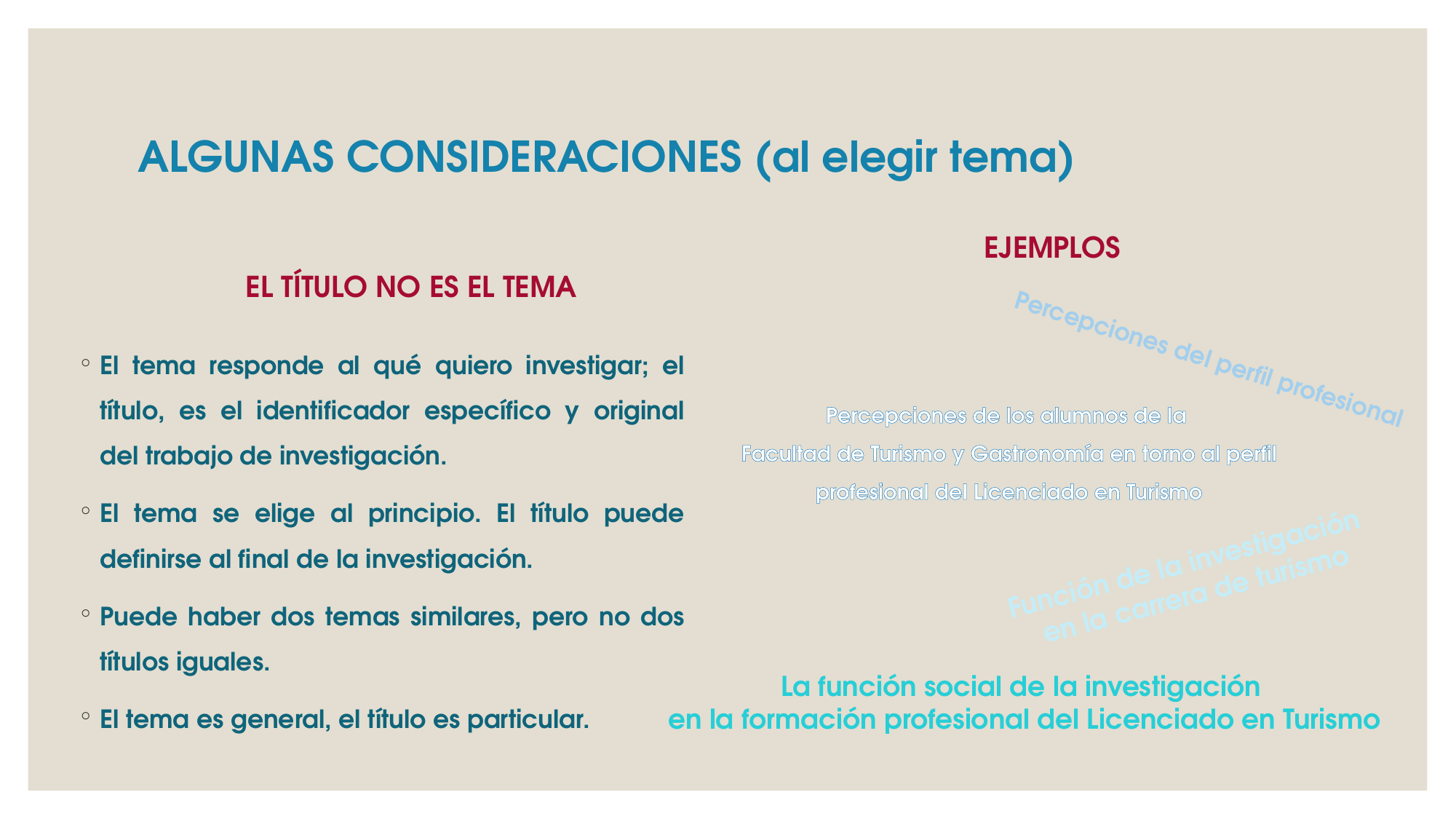

# ALGUNAS CONSIDERACIONES (al elegir tema)
EJEMPLOS
EL TÍTULO NO ES EL TEMA
El tema responde al qué quiero investigar; el título, es el identificador específico y original del trabajo de investigación.
El tema se elige al principio. El título puede definirse al final de la investigación.
Puede haber dos temas similares, pero no dos títulos iguales.
El tema es general, el título es particular.
Percepciones del perfil profesional
Percepciones de los alumnos de la
Facultad de Turismo y Gastronomía en torno al perfil profesional del Licenciado en Turismo
Función de la investigación
en la carrera de turismo
La función social de la investigación
en la formación profesional del Licenciado en Turismo